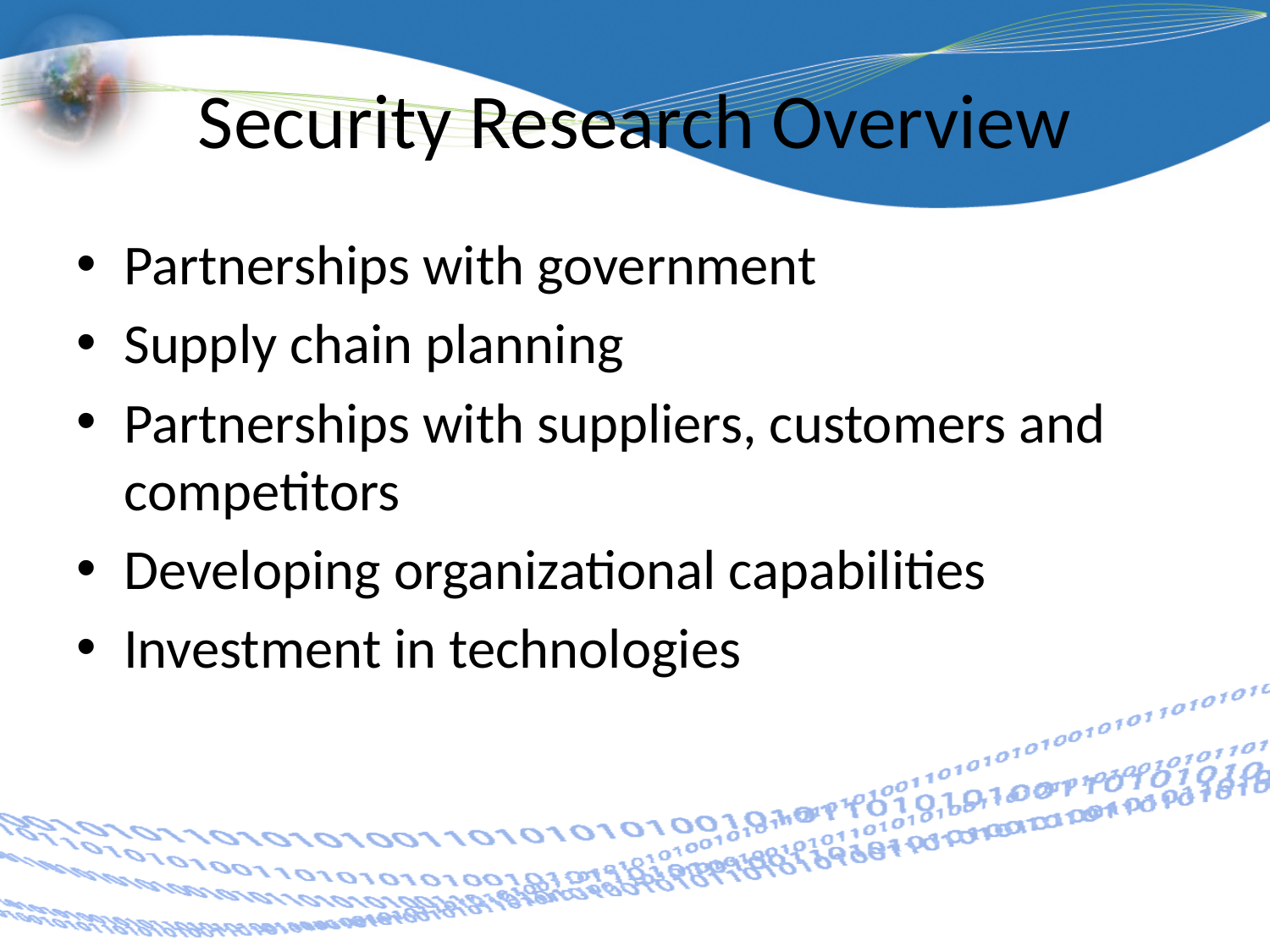

# Security Research Overview
Partnerships with government
Supply chain planning
Partnerships with suppliers, customers and competitors
Developing organizational capabilities
Investment in technologies